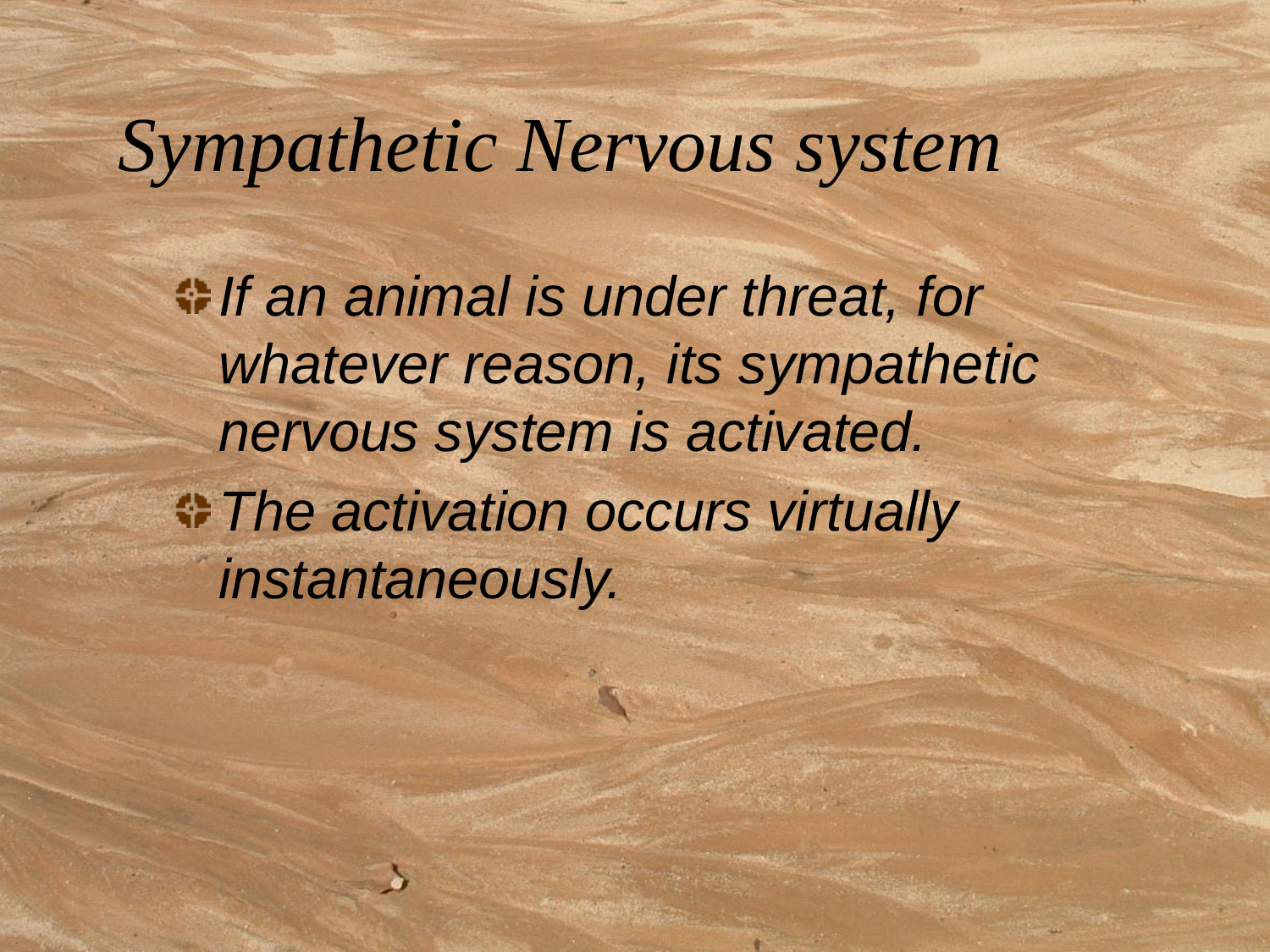

# Sympathetic Nervous system
If an animal is under threat, for whatever reason, its sympathetic nervous system is activated.
The activation occurs virtually instantaneously.